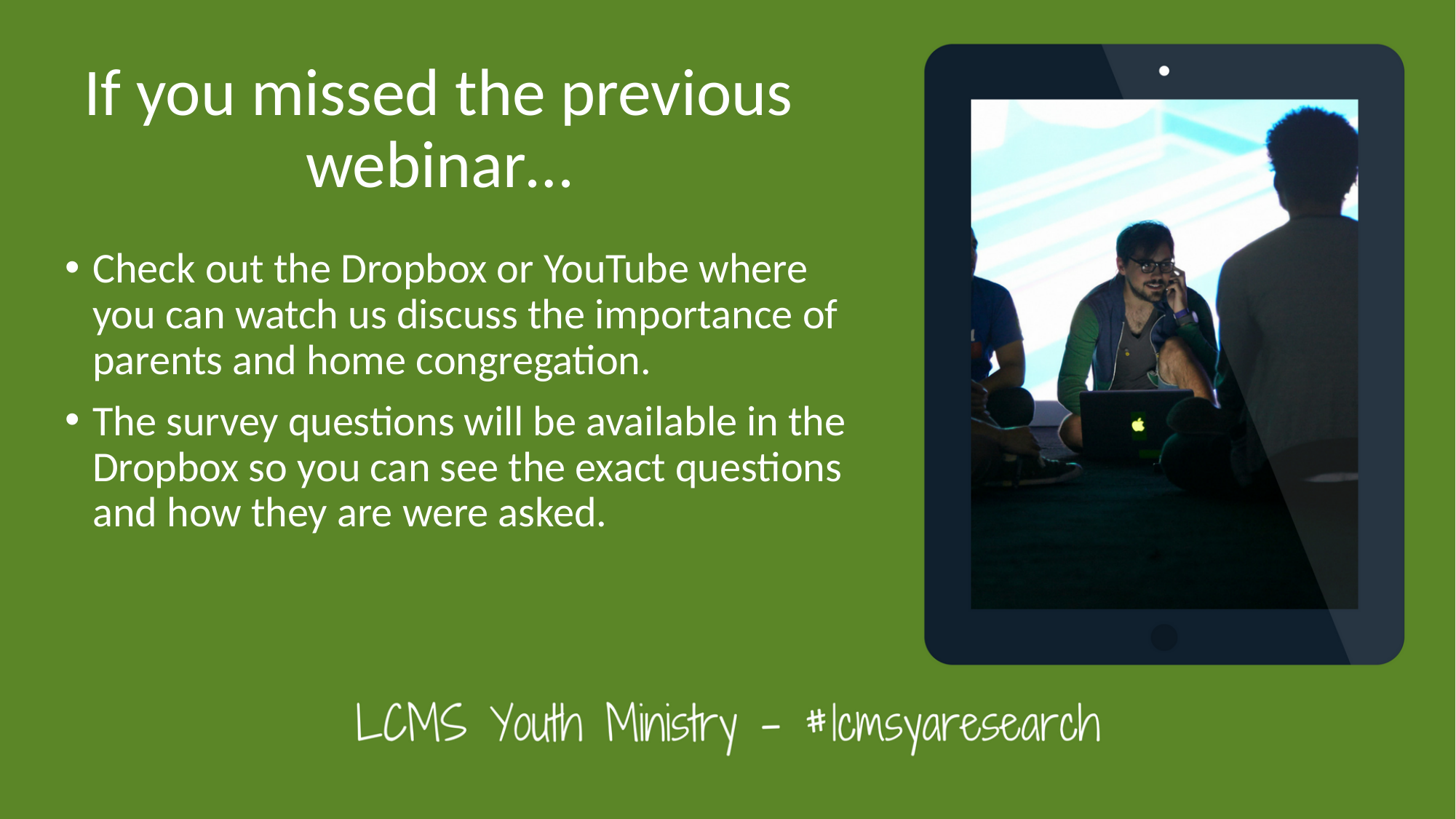

# If you missed the previous webinar…
Check out the Dropbox or YouTube where you can watch us discuss the importance of parents and home congregation.
The survey questions will be available in the Dropbox so you can see the exact questions and how they are were asked.